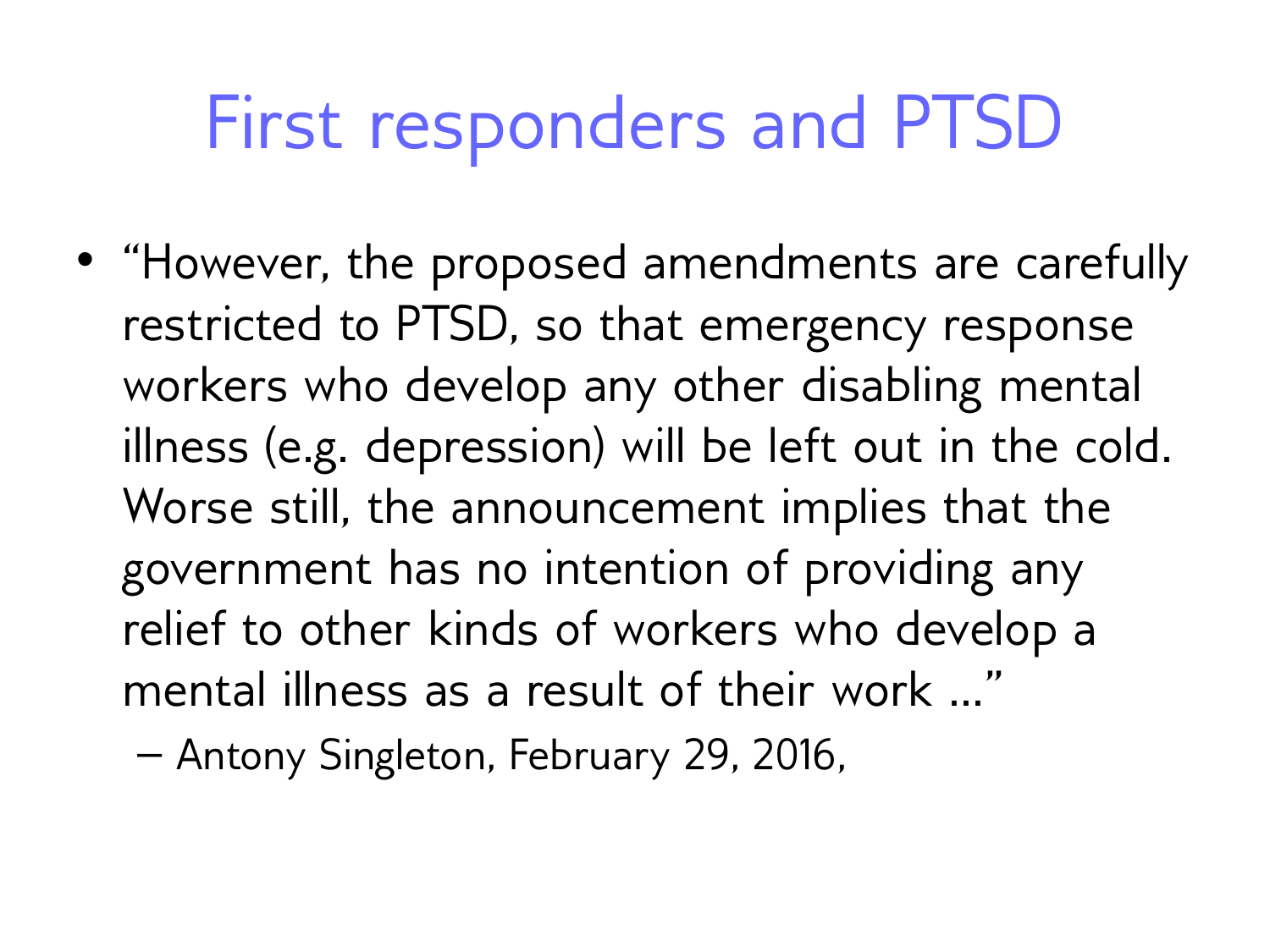

# First responders and PTSD
“However, the proposed amendments are carefully restricted to PTSD, so that emergency response workers who develop any other disabling mental illness (e.g. depression) will be left out in the cold. Worse still, the announcement implies that the government has no intention of providing any relief to other kinds of workers who develop a mental illness as a result of their work …”
Antony Singleton, February 29, 2016,